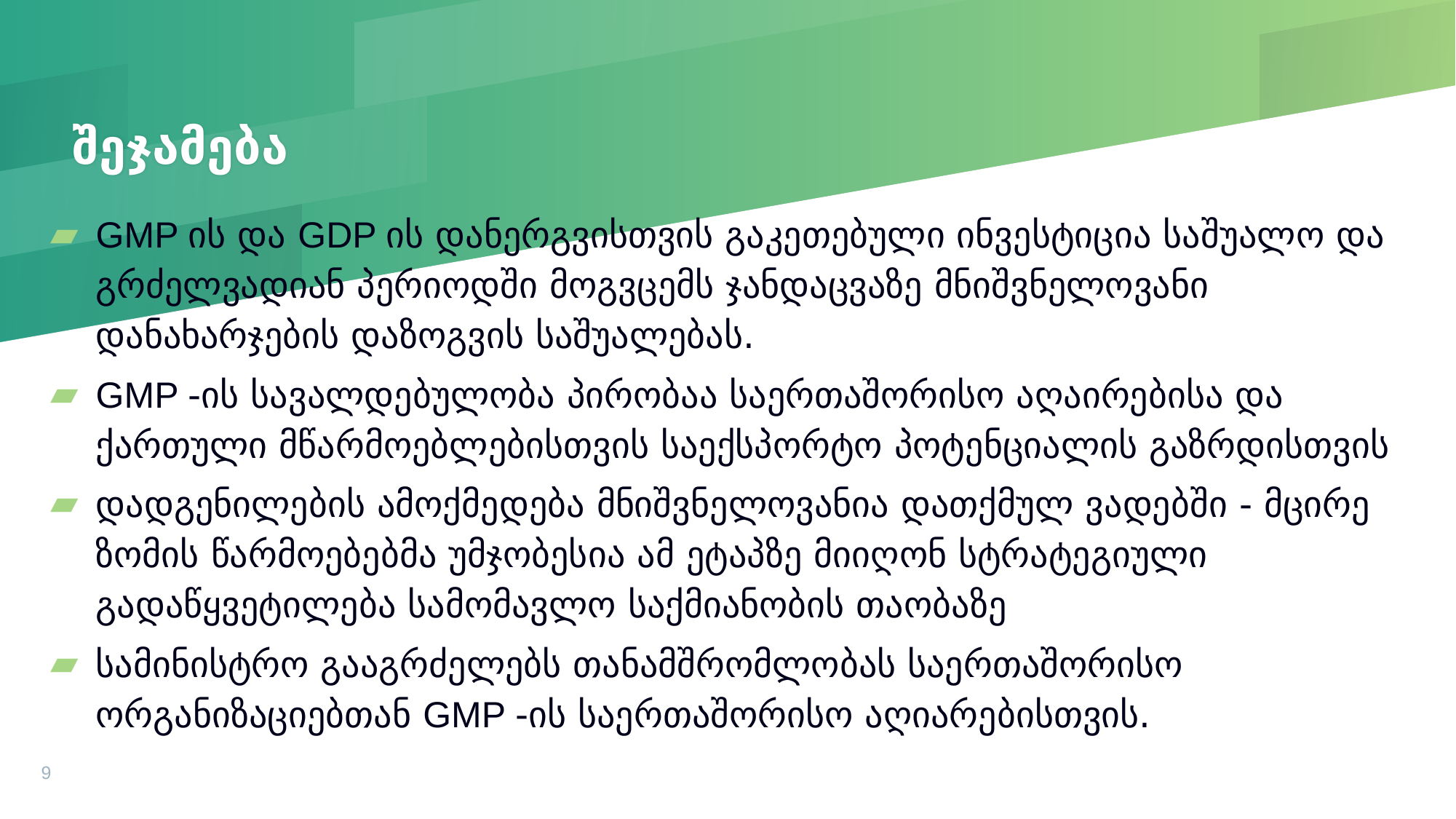

# შეჯამება
GMP ის და GDP ის დანერგვისთვის გაკეთებული ინვესტიცია საშუალო და გრძელვადიან პერიოდში მოგვცემს ჯანდაცვაზე მნიშვნელოვანი დანახარჯების დაზოგვის საშუალებას.
GMP -ის სავალდებულობა პირობაა საერთაშორისო აღაირებისა და ქართული მწარმოებლებისთვის საექსპორტო პოტენციალის გაზრდისთვის
დადგენილების ამოქმედება მნიშვნელოვანია დათქმულ ვადებში - მცირე ზომის წარმოებებმა უმჯობესია ამ ეტაპზე მიიღონ სტრატეგიული გადაწყვეტილება სამომავლო საქმიანობის თაობაზე
სამინისტრო გააგრძელებს თანამშრომლობას საერთაშორისო ორგანიზაციებთან GMP -ის საერთაშორისო აღიარებისთვის.
9